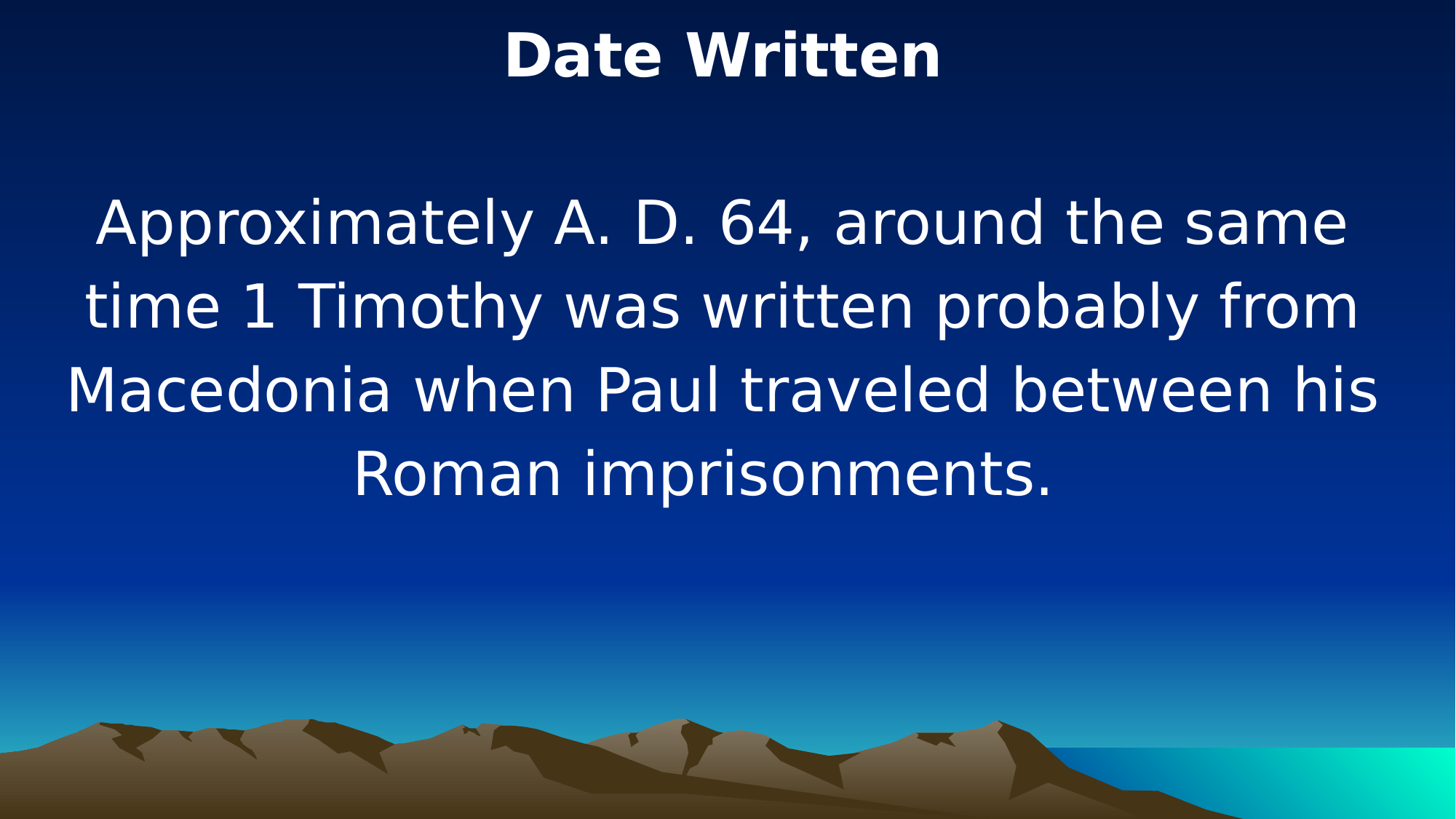

Date Written

Approximately A. D. 64, around the same time 1 Timothy was written probably from Macedonia when Paul traveled between his Roman imprisonments.